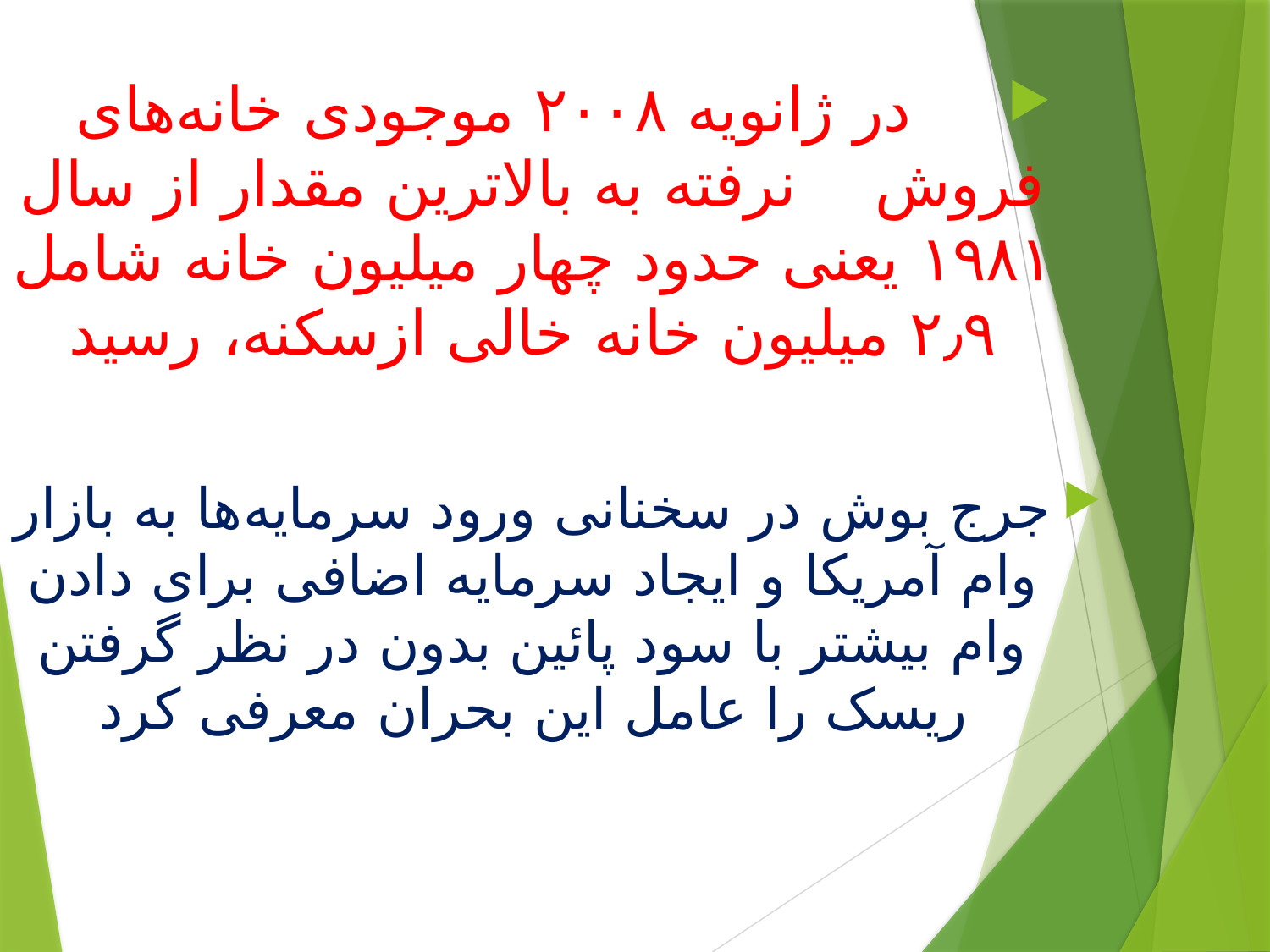

در ژانویه ۲۰۰۸ موجودی خانه‌های فروش    نرفته به بالاترین مقدار از سال ۱۹۸۱ یعنی حدود چهار میلیون خانه شامل ۲٫۹ میلیون خانه خالی ازسکنه، رسید

جرج بوش در سخنانی ورود سرمایه‌ها به بازار وام آمریکا و ایجاد سرمایه اضافی برای دادن وام بیشتر با سود پائین بدون در نظر گرفتن ریسک را عامل این بحران معرفی کرد